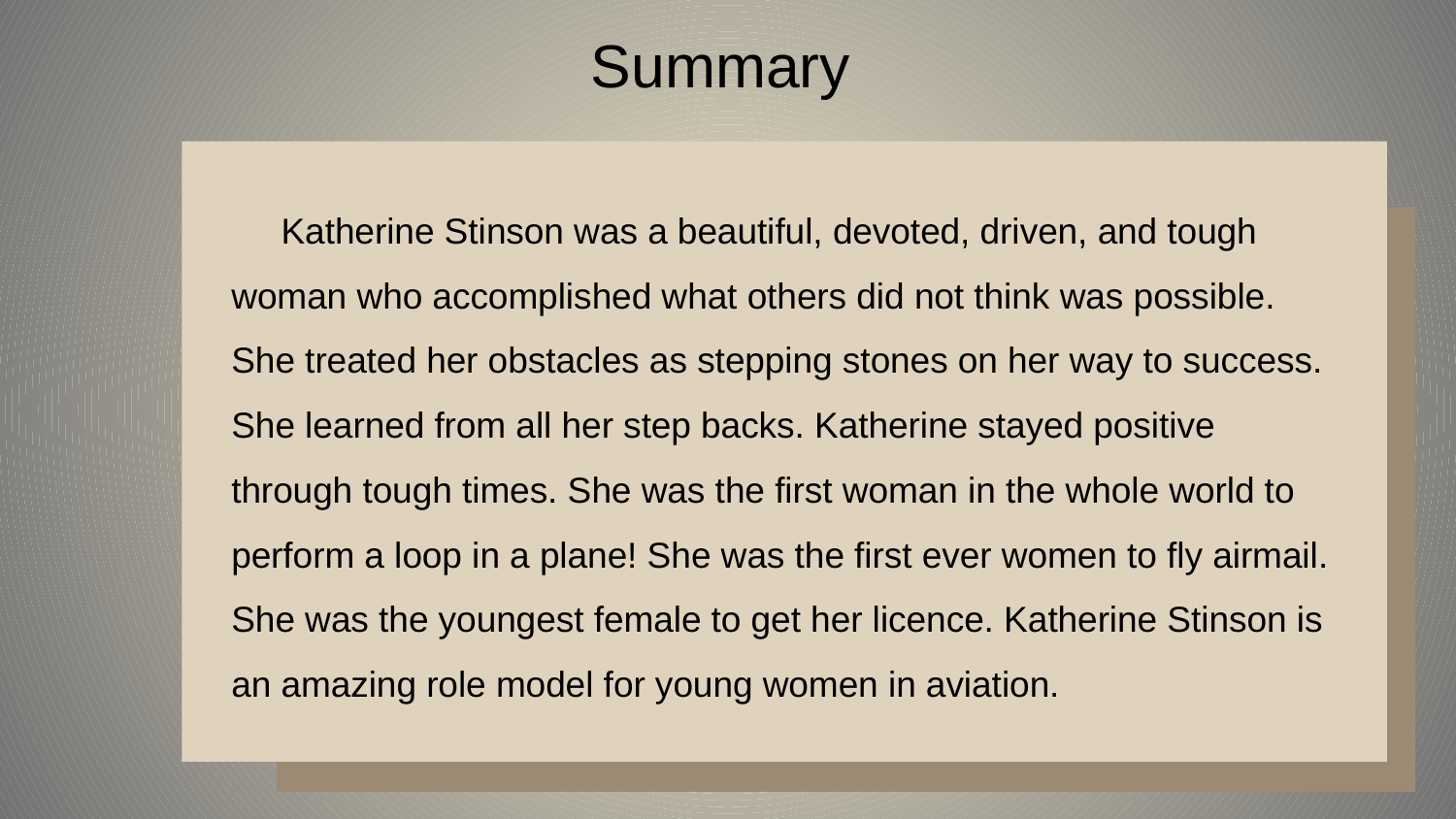

# Summary

     Katherine Stinson was a beautiful, devoted, driven, and tough woman who accomplished what others did not think was possible. She treated her obstacles as stepping stones on her way to success. She learned from all her step backs. Katherine stayed positive through tough times. She was the first woman in the whole world to perform a loop in a plane! She was the first ever women to fly airmail. She was the youngest female to get her licence. Katherine Stinson is an amazing role model for young women in aviation.